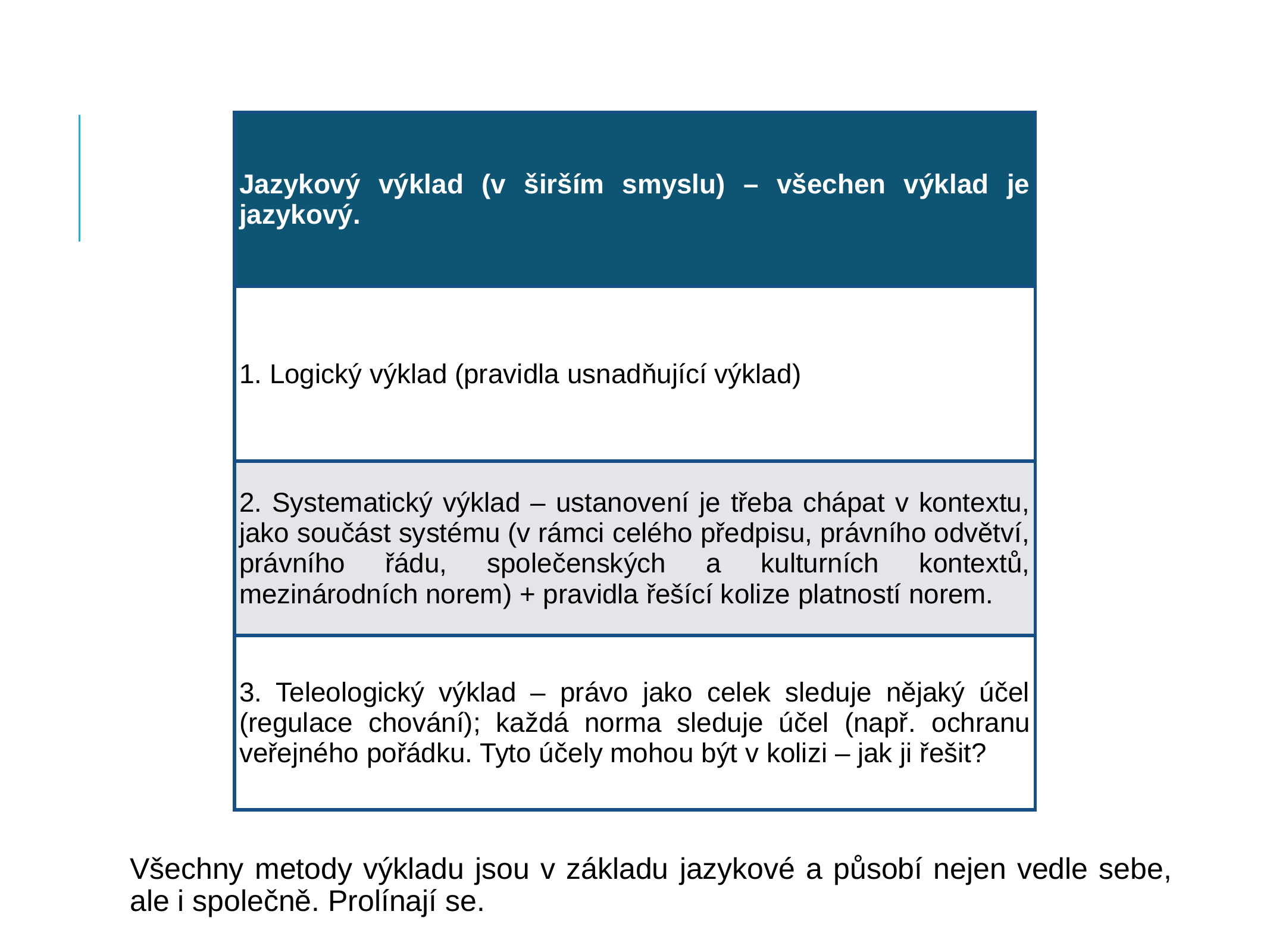

#
| Jazykový výklad (v širším smyslu) – všechen výklad je jazykový. |
| --- |
| 1. Logický výklad (pravidla usnadňující výklad) |
| 2. Systematický výklad – ustanovení je třeba chápat v kontextu, jako součást systému (v rámci celého předpisu, právního odvětví, právního řádu, společenských a kulturních kontextů, mezinárodních norem) + pravidla řešící kolize platností norem. |
| 3. Teleologický výklad – právo jako celek sleduje nějaký účel (regulace chování); každá norma sleduje účel (např. ochranu veřejného pořádku. Tyto účely mohou být v kolizi – jak ji řešit? |

Všechny metody výkladu jsou v základu jazykové a působí nejen vedle sebe, ale i společně. Prolínají se.